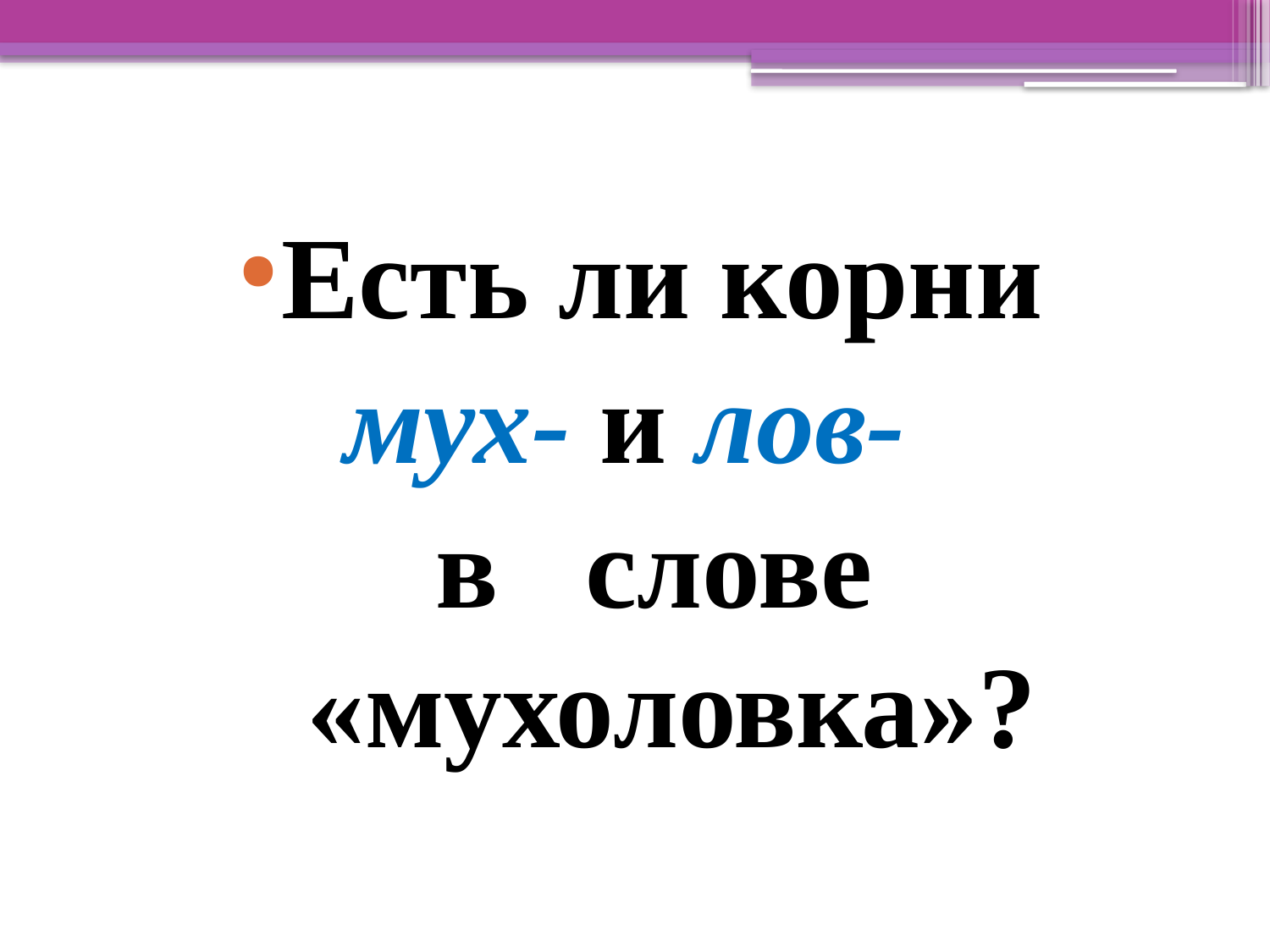

Есть ли корни
мух- и лов-
в   слове «мухоловка»?